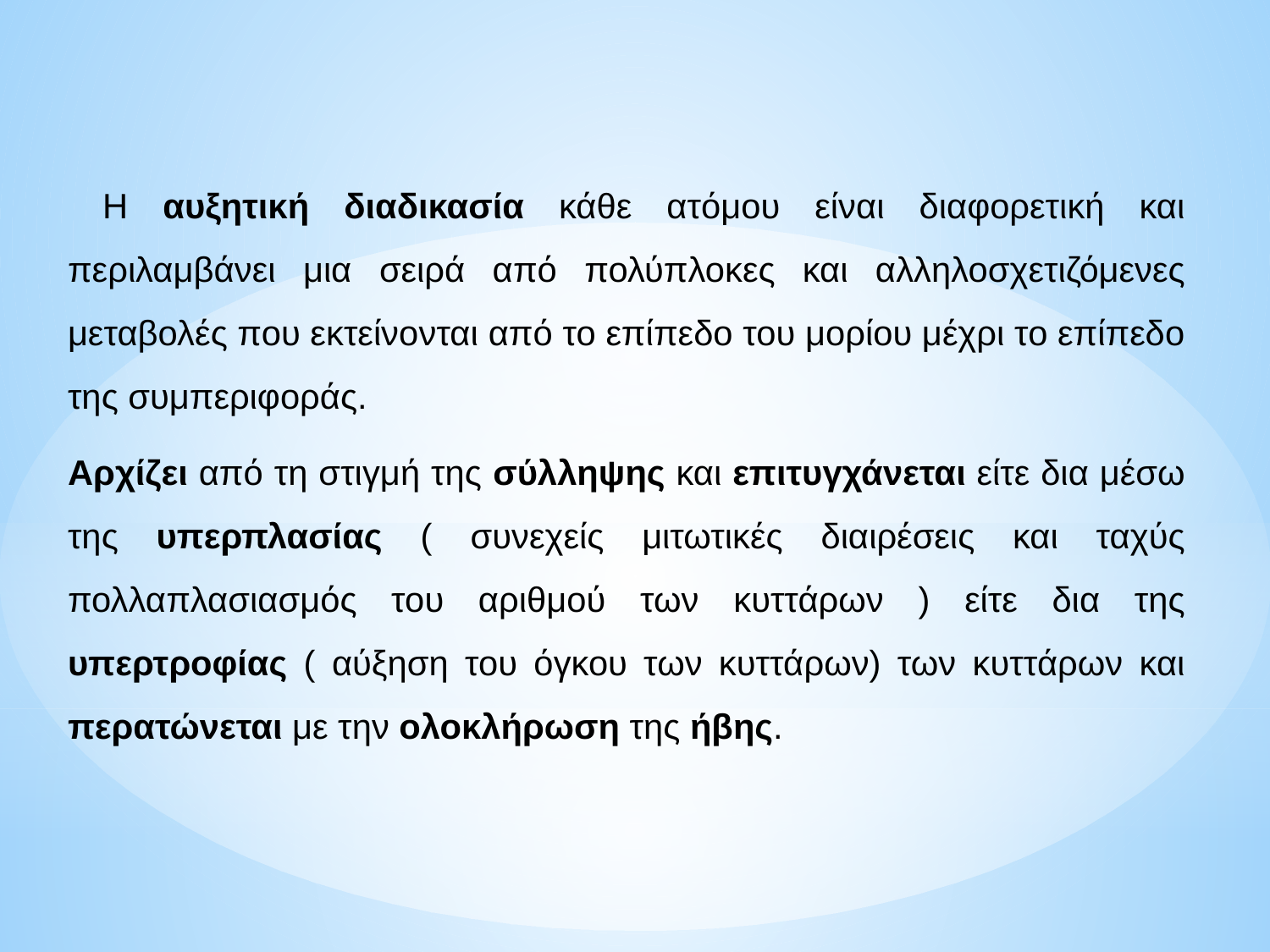

Η αυξητική διαδικασία κάθε ατόμου είναι διαφορετική και περιλαμβάνει μια σειρά από πολύπλοκες και αλληλοσχετιζόμενες μεταβολές που εκτείνονται από το επίπεδο του μορίου μέχρι το επίπεδο της συμπεριφοράς.
Αρχίζει από τη στιγμή της σύλληψης και επιτυγχάνεται είτε δια μέσω της υπερπλασίας ( συνεχείς μιτωτικές διαιρέσεις και ταχύς πολλαπλασιασμός του αριθμού των κυττάρων ) είτε δια της υπερτροφίας ( αύξηση του όγκου των κυττάρων) των κυττάρων και περατώνεται με την ολοκλήρωση της ήβης.